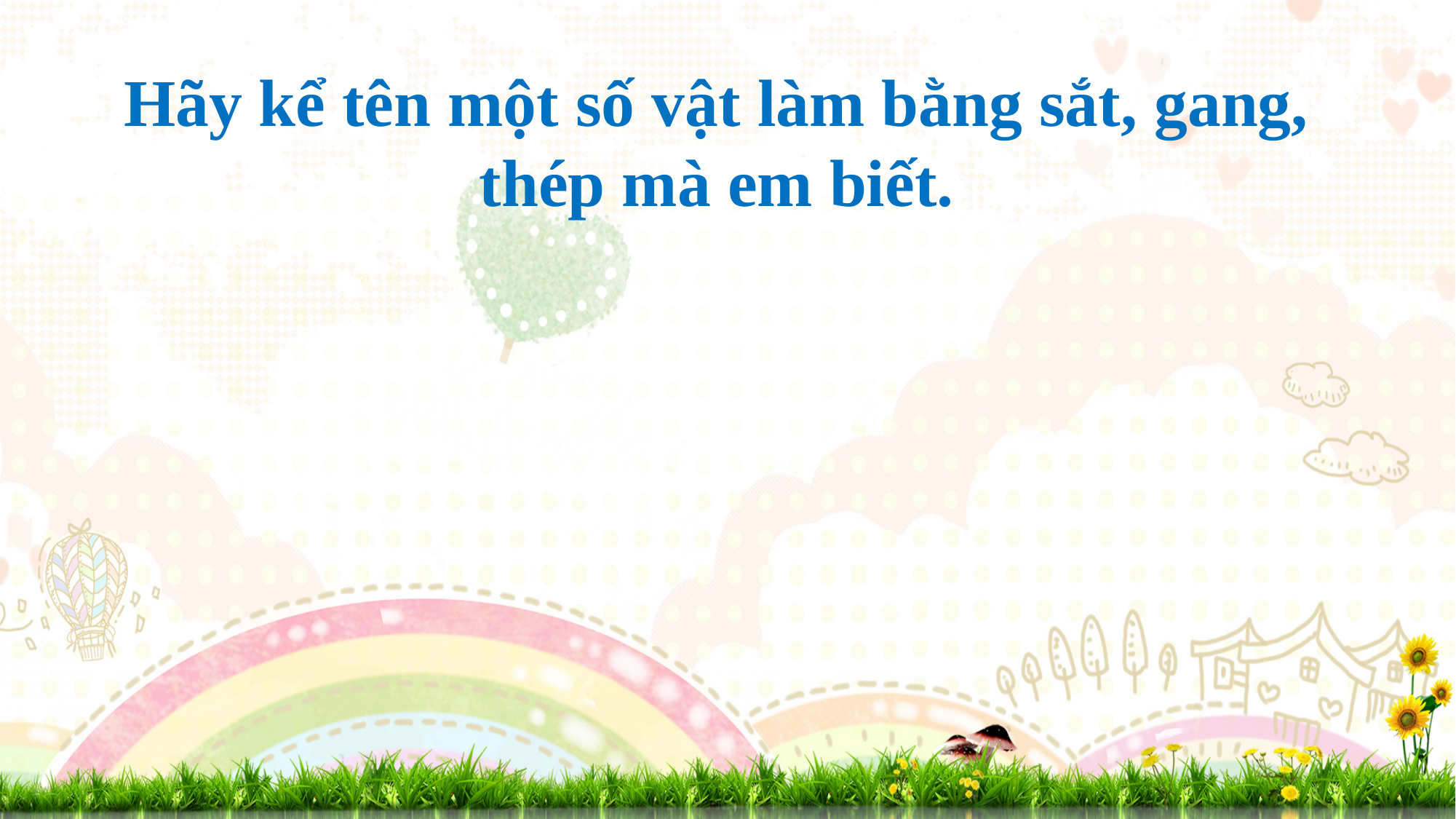

Hãy kể tên một số vật làm bằng sắt, gang, thép mà em biết.